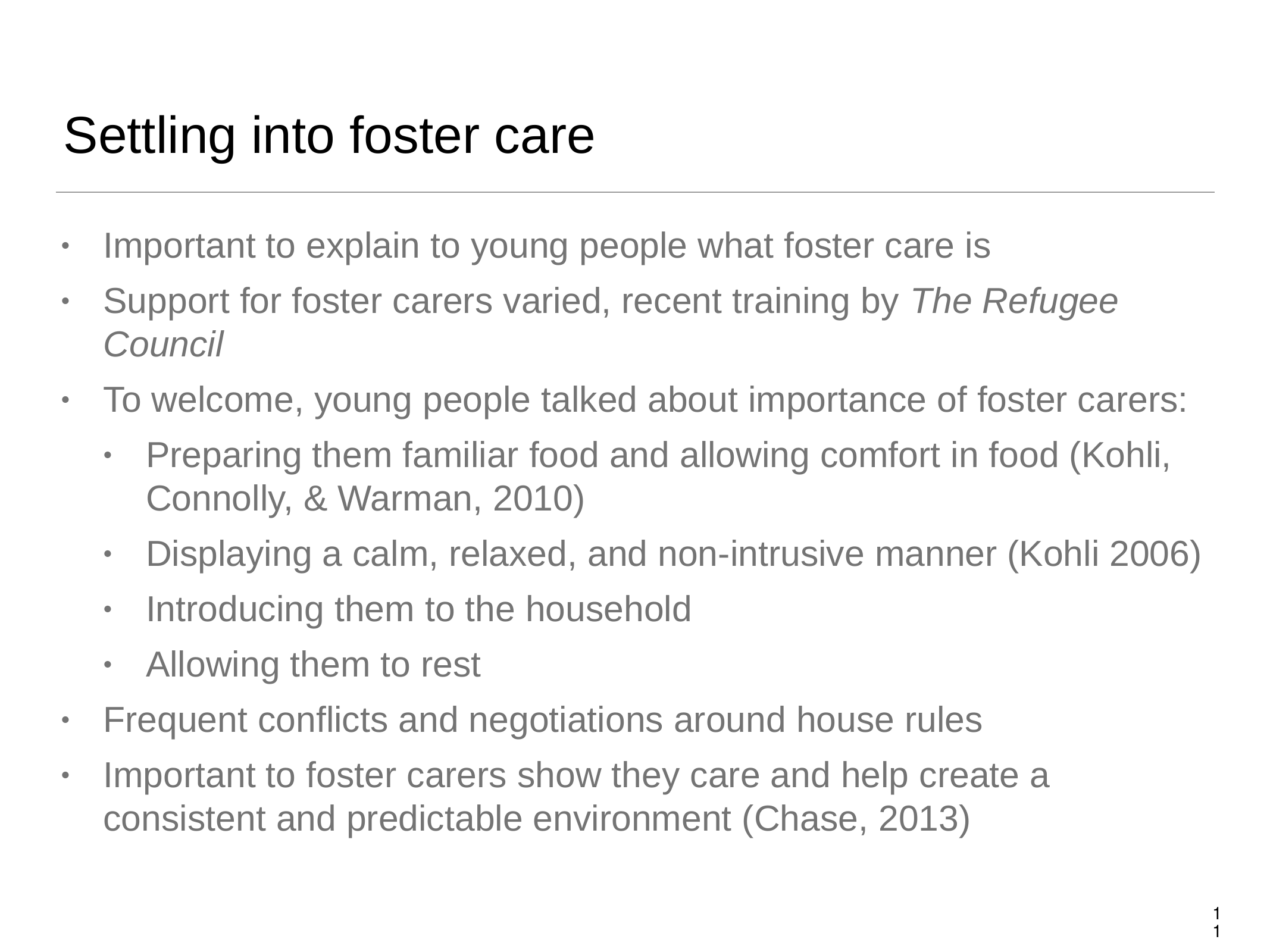

# Settling into foster care
Important to explain to young people what foster care is
Support for foster carers varied, recent training by The Refugee Council
To welcome, young people talked about importance of foster carers:
Preparing them familiar food and allowing comfort in food (Kohli, Connolly, & Warman, 2010)
Displaying a calm, relaxed, and non-intrusive manner (Kohli 2006)
Introducing them to the household
Allowing them to rest
Frequent conflicts and negotiations around house rules
Important to foster carers show they care and help create a consistent and predictable environment (Chase, 2013)
11